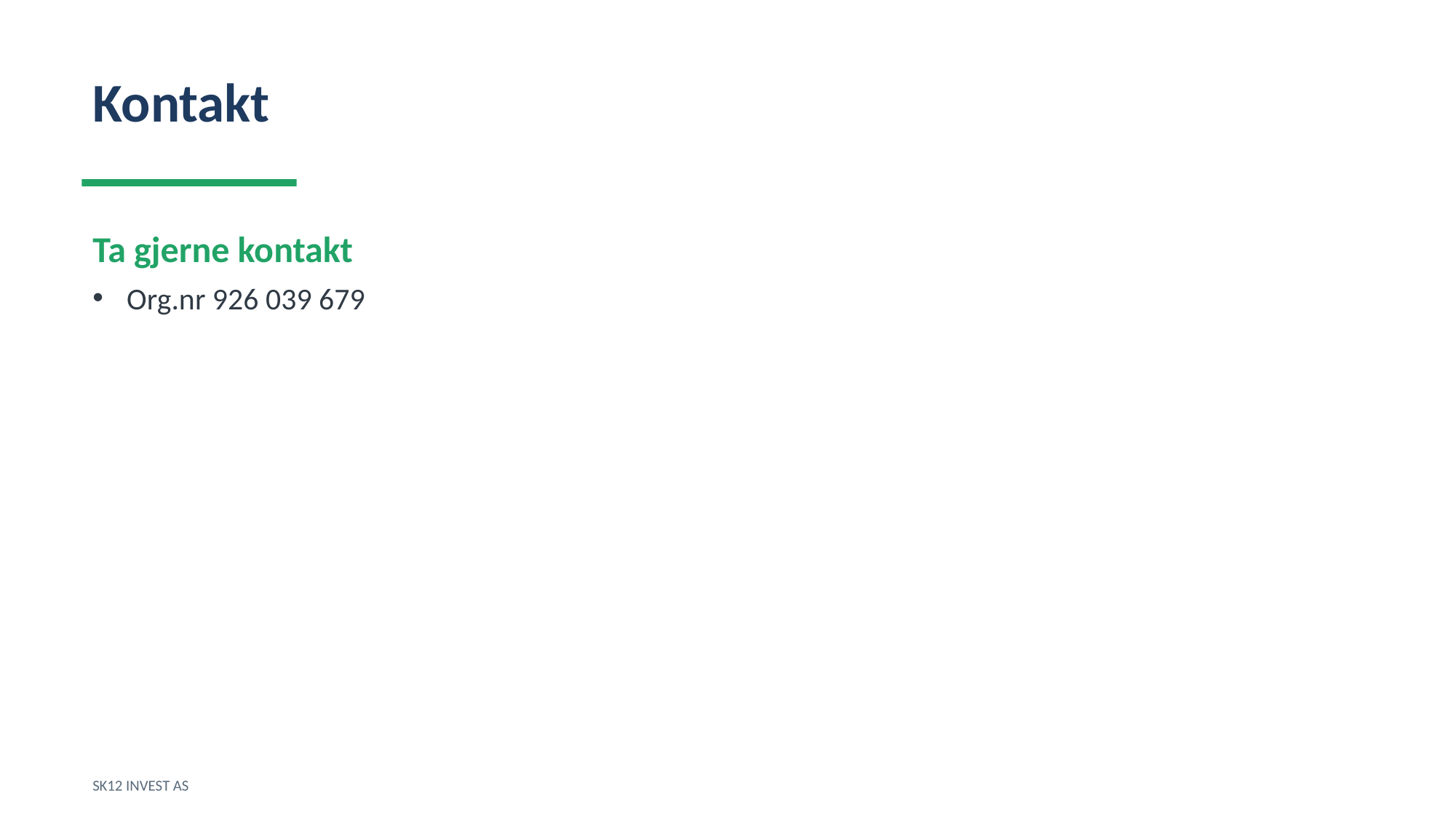

Kontakt

Ta gjerne kontakt
Org.nr 926 039 679
SK12 INVEST AS